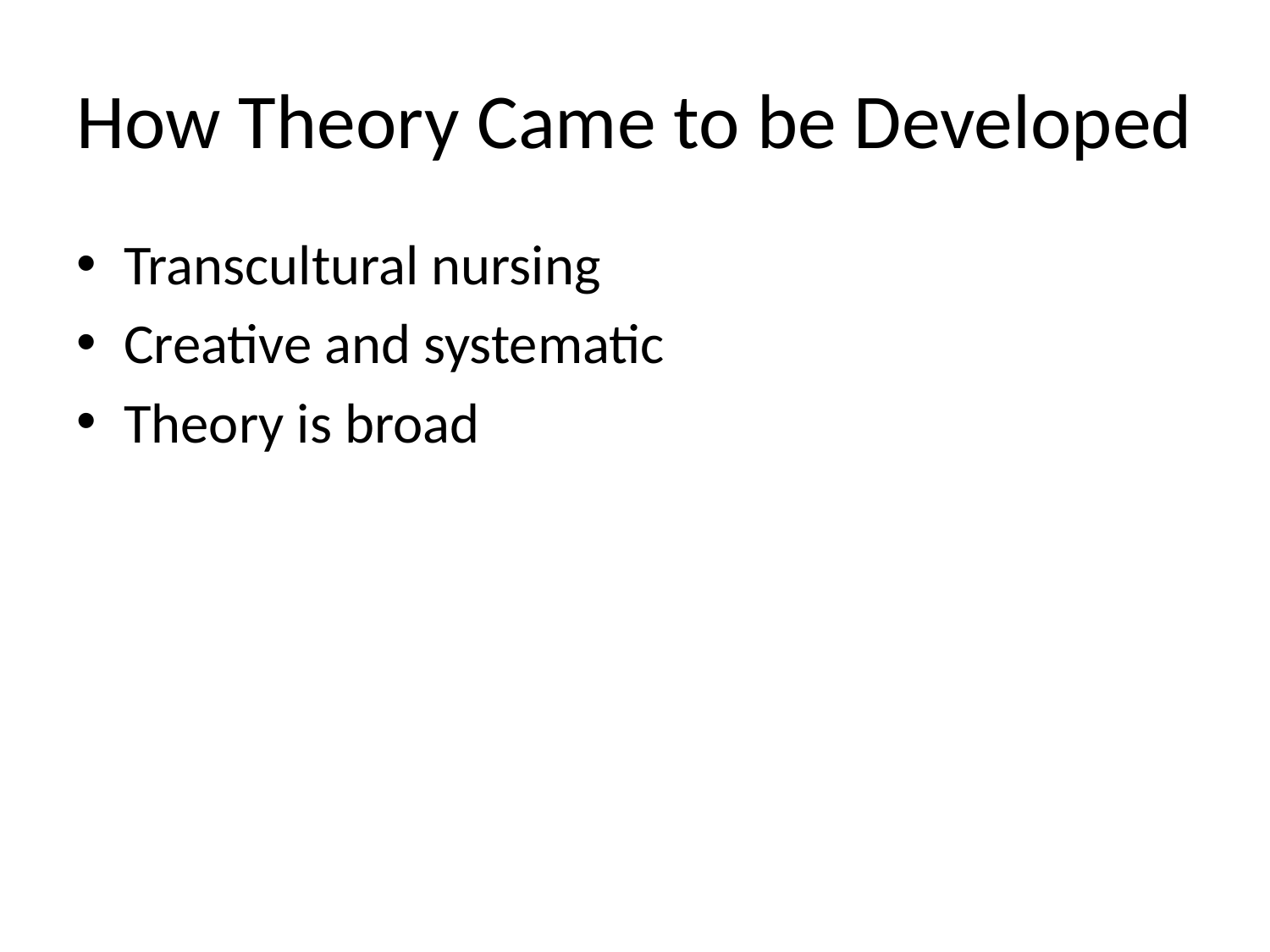

# How Theory Came to be Developed
Transcultural nursing
Creative and systematic
Theory is broad